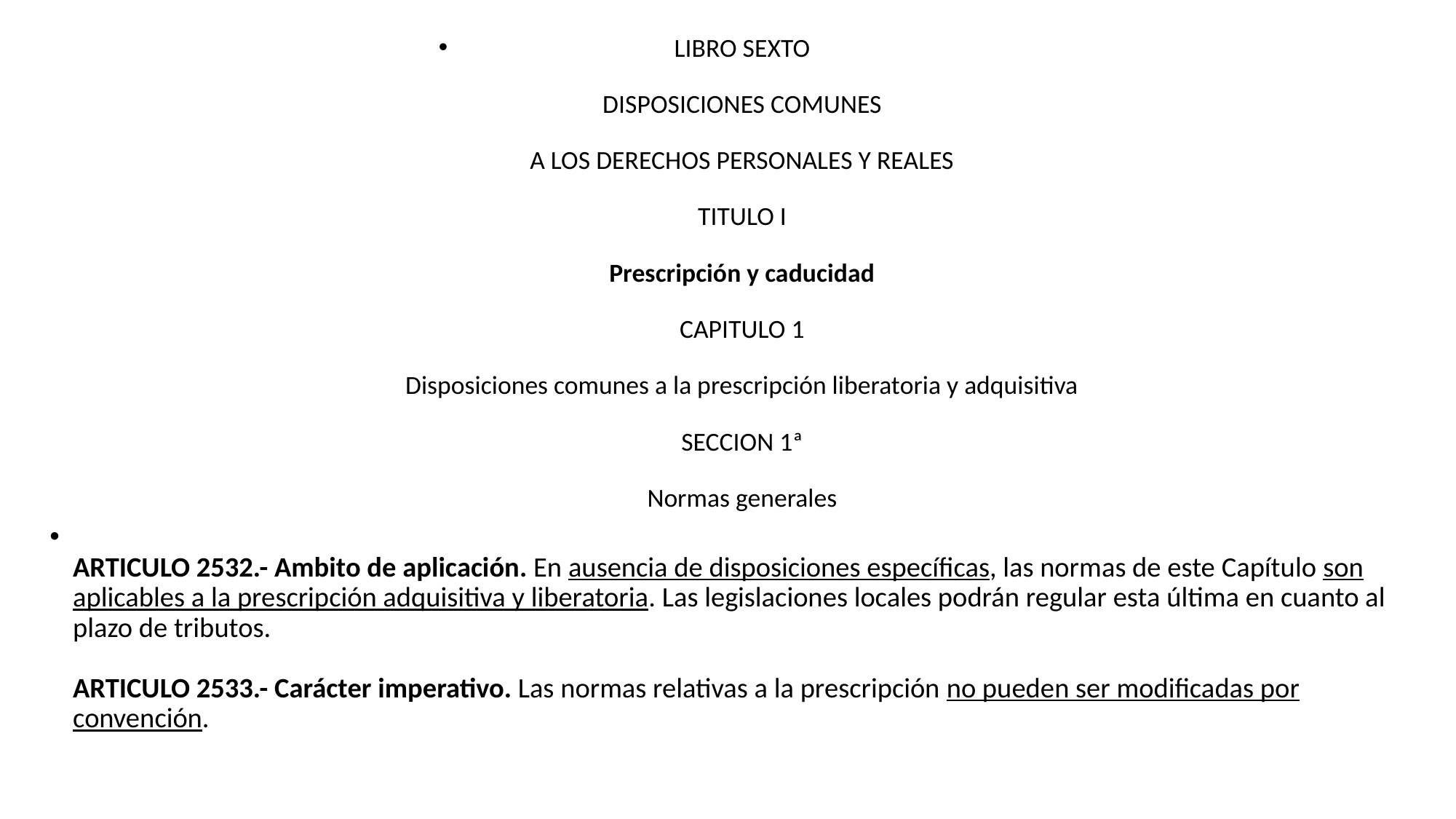

LIBRO SEXTO
DISPOSICIONES COMUNES
A LOS DERECHOS PERSONALES Y REALES
TITULO I
Prescripción y caducidad
CAPITULO 1
Disposiciones comunes a la prescripción liberatoria y adquisitiva
SECCION 1ª
Normas generales
ARTICULO 2532.- Ambito de aplicación. En ausencia de disposiciones específicas, las normas de este Capítulo son aplicables a la prescripción adquisitiva y liberatoria. Las legislaciones locales podrán regular esta última en cuanto al plazo de tributos.
ARTICULO 2533.- Carácter imperativo. Las normas relativas a la prescripción no pueden ser modificadas por convención.